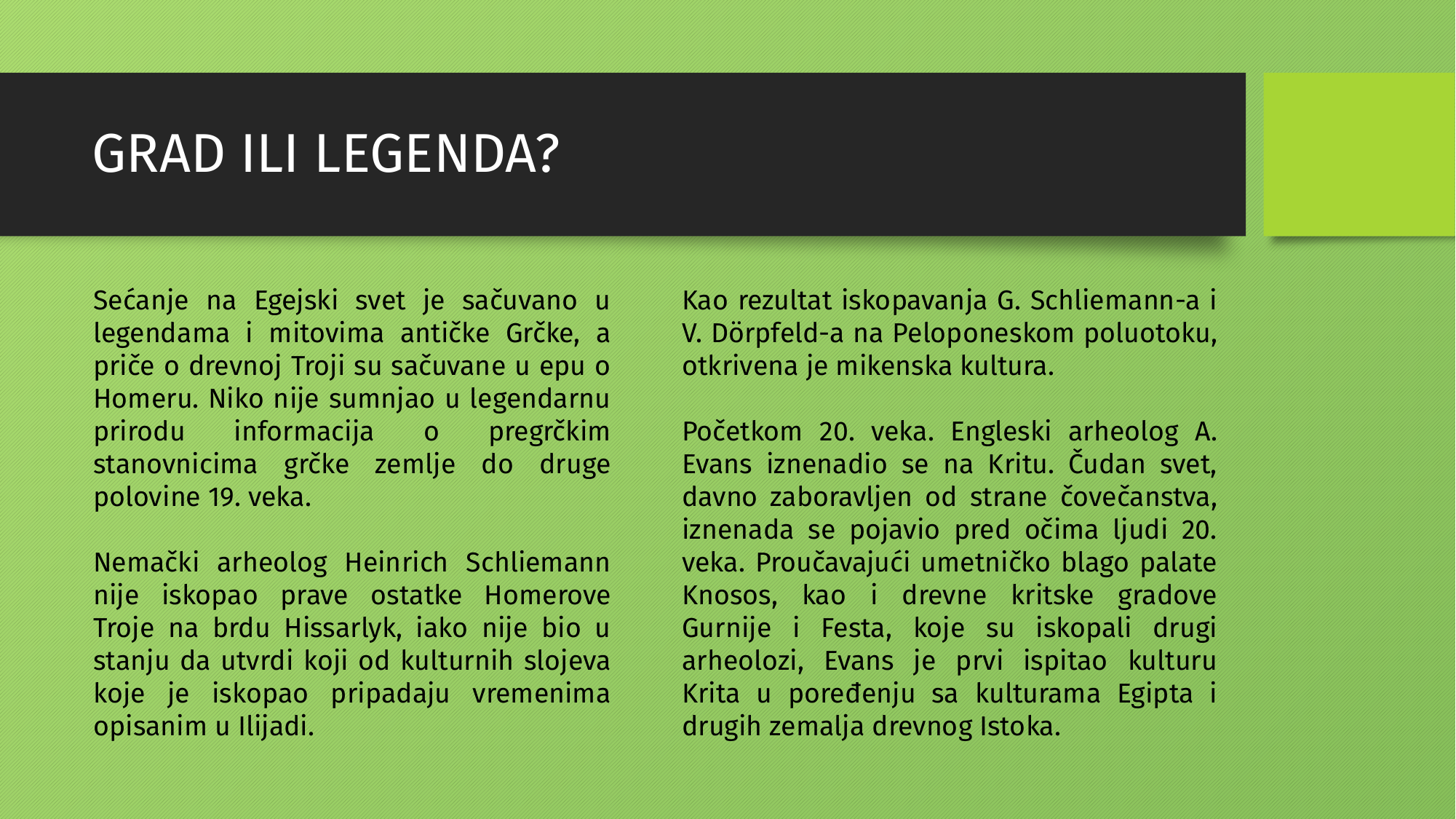

# GRAD ILI LEGENDA?
Sećanje na Egejski svet je sačuvano u legendama i mitovima antičke Grčke, a priče o drevnoj Troji su sačuvane u epu o Homeru. Niko nije sumnjao u legendarnu prirodu informacija o pregrčkim stanovnicima grčke zemlje do druge polovine 19. veka.

Nemački arheolog Heinrich Schliemann nije iskopao prave ostatke Homerove Troje na brdu Hissarlyk, iako nije bio u stanju da utvrdi koji od kulturnih slojeva koje je iskopao pripadaju vremenima opisanim u Ilijadi.

Kao rezultat iskopavanja G. Schliemann-a i V. Dörpfeld-a na Peloponeskom poluotoku, otkrivena je mikenska kultura.

Početkom 20. veka. Engleski arheolog A. Evans iznenadio se na Kritu. Čudan svet, davno zaboravljen od strane čovečanstva, iznenada se pojavio pred očima ljudi 20. veka. Proučavajući umetničko blago palate Knosos, kao i drevne kritske gradove Gurnije i Festa, koje su iskopali drugi arheolozi, Evans je prvi ispitao kulturu Krita u poređenju sa kulturama Egipta i drugih zemalja drevnog Istoka.